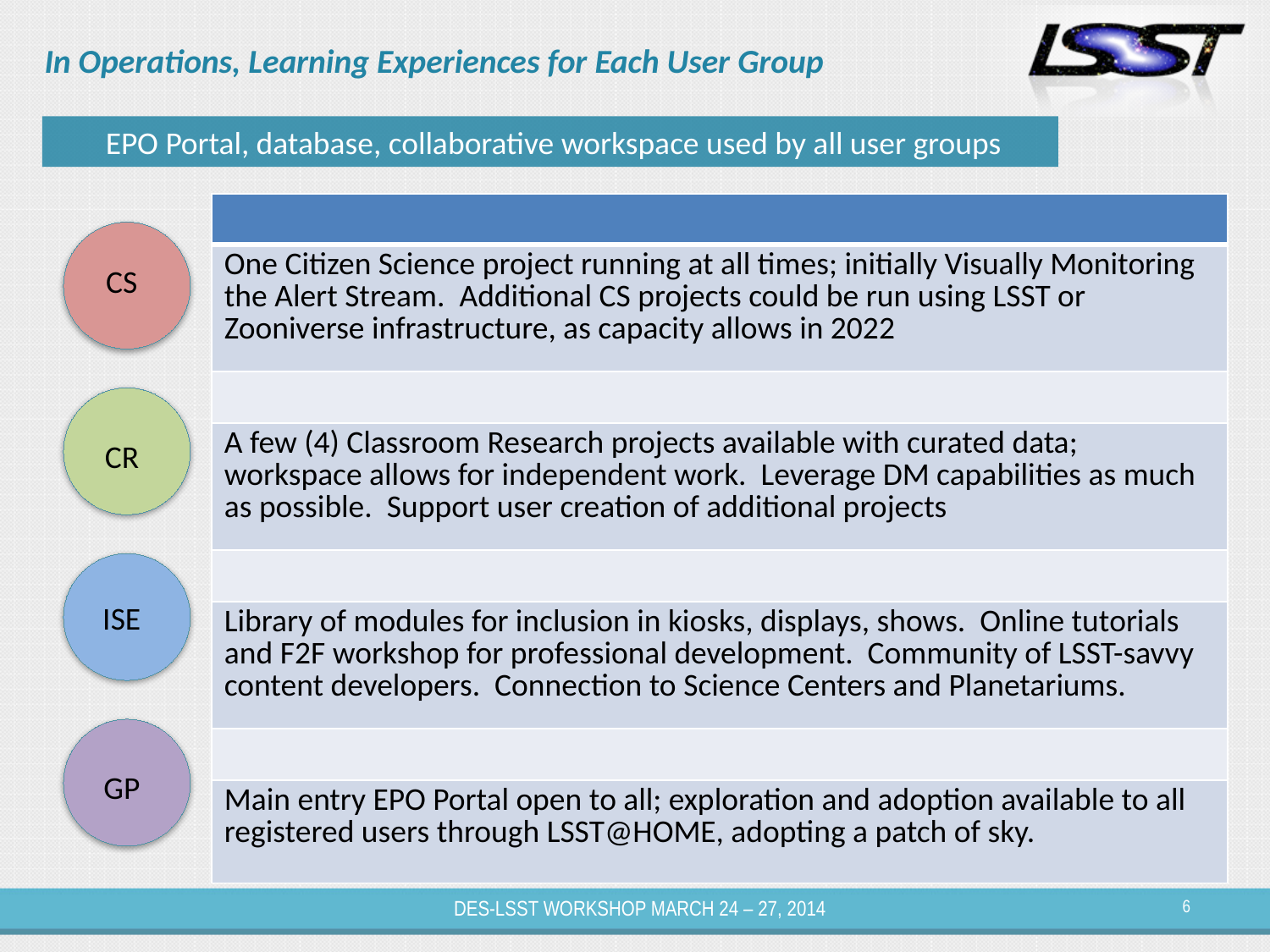

# In Operations, Learning Experiences for Each User Group
 EPO Portal, database, collaborative workspace used by all user groups
|  |
| --- |
| One Citizen Science project running at all times; initially Visually Monitoring the Alert Stream. Additional CS projects could be run using LSST or Zooniverse infrastructure, as capacity allows in 2022 |
|  |
| A few (4) Classroom Research projects available with curated data; workspace allows for independent work. Leverage DM capabilities as much as possible. Support user creation of additional projects |
|  |
| Library of modules for inclusion in kiosks, displays, shows. Online tutorials and F2F workshop for professional development. Community of LSST-savvy content developers. Connection to Science Centers and Planetariums. |
|  |
| Main entry EPO Portal open to all; exploration and adoption available to all registered users through LSST@HOME, adopting a patch of sky. |

CS

CR

ISE

GP